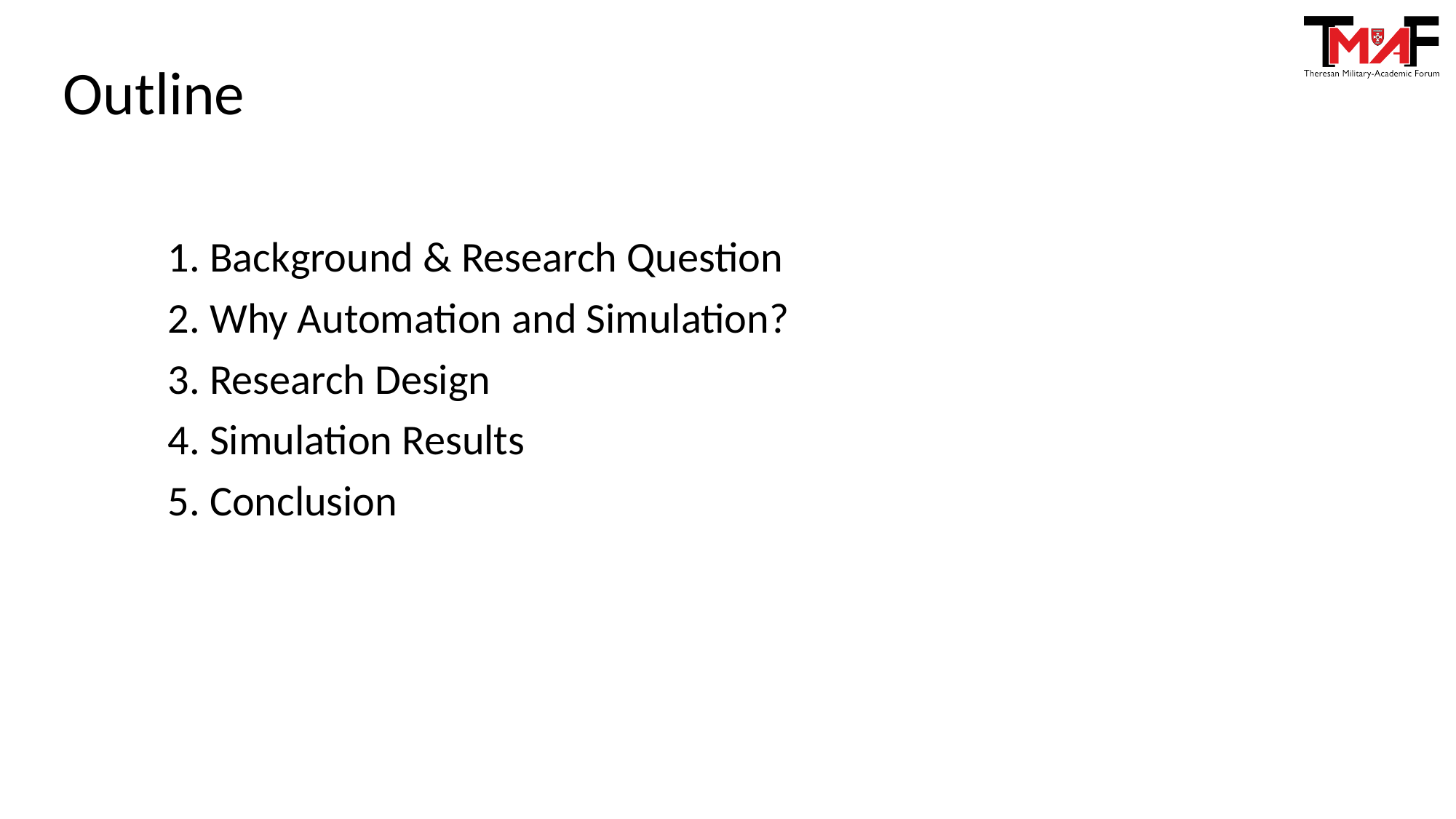

Outline
1. Background & Research Question
2. Why Automation and Simulation?
3. Research Design
4. Simulation Results
5. Conclusion